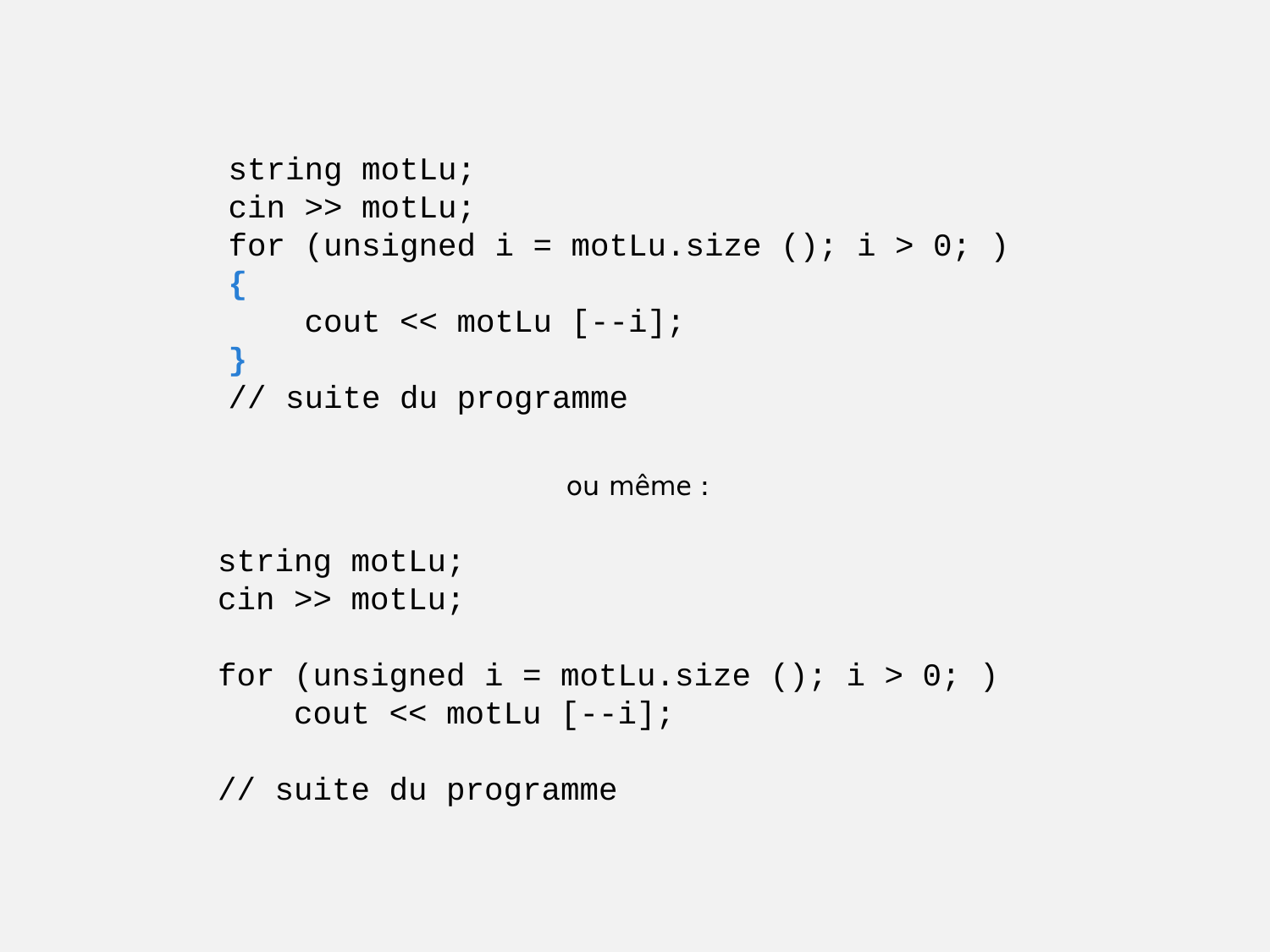

string motLu;
cin >> motLu;
for (unsigned i = motLu.size (); i > 0; )
{
    cout << motLu [--i];
}
// suite du programme
ou même :
string motLu;
cin >> motLu;

for (unsigned i = motLu.size (); i > 0; )
    cout << motLu [--i];

// suite du programme